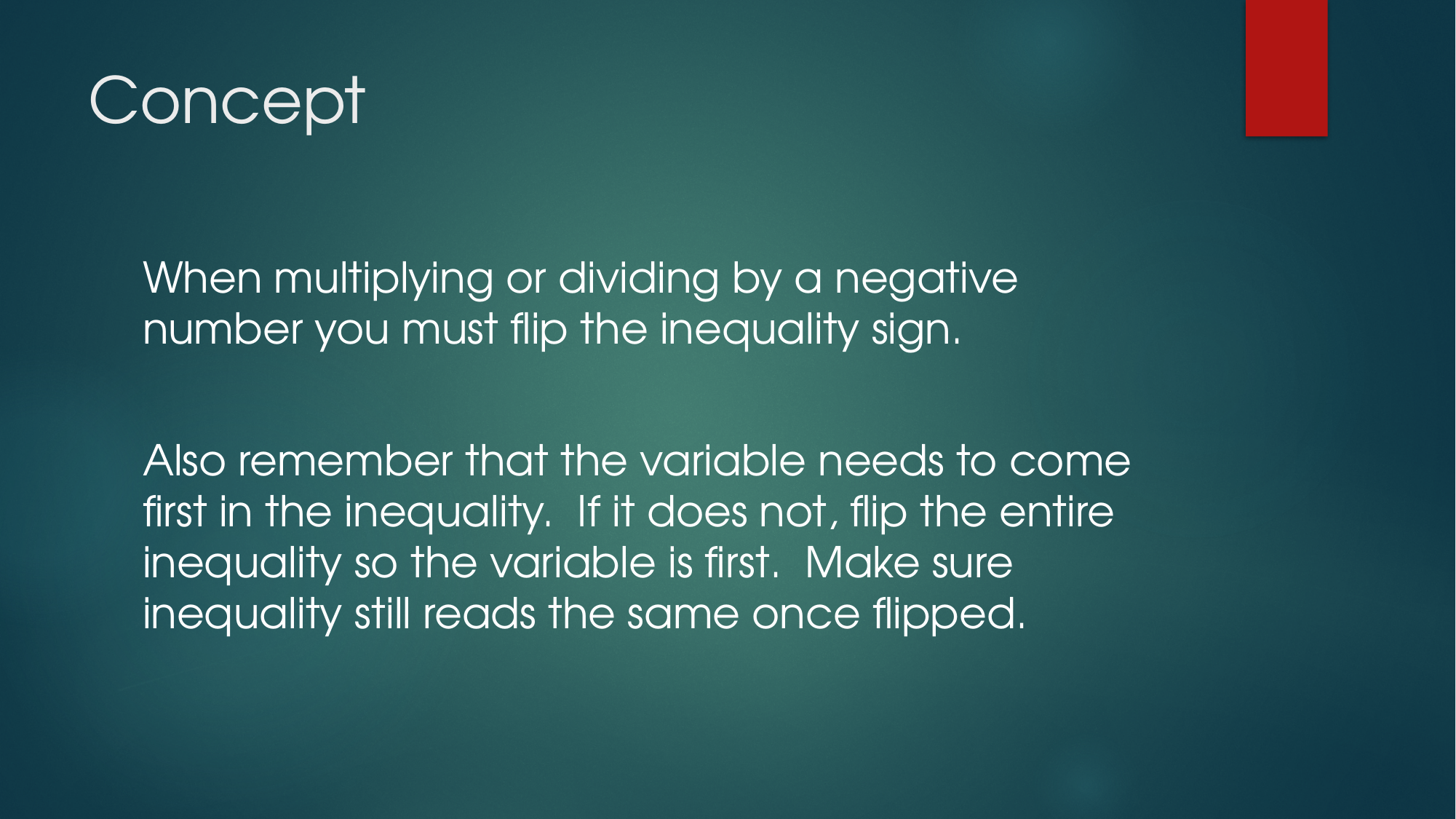

# Concept
When multiplying or dividing by a negative number you must flip the inequality sign.

Also remember that the variable needs to come first in the inequality.  If it does not, flip the entire inequality so the variable is first.  Make sure inequality still reads the same once flipped.